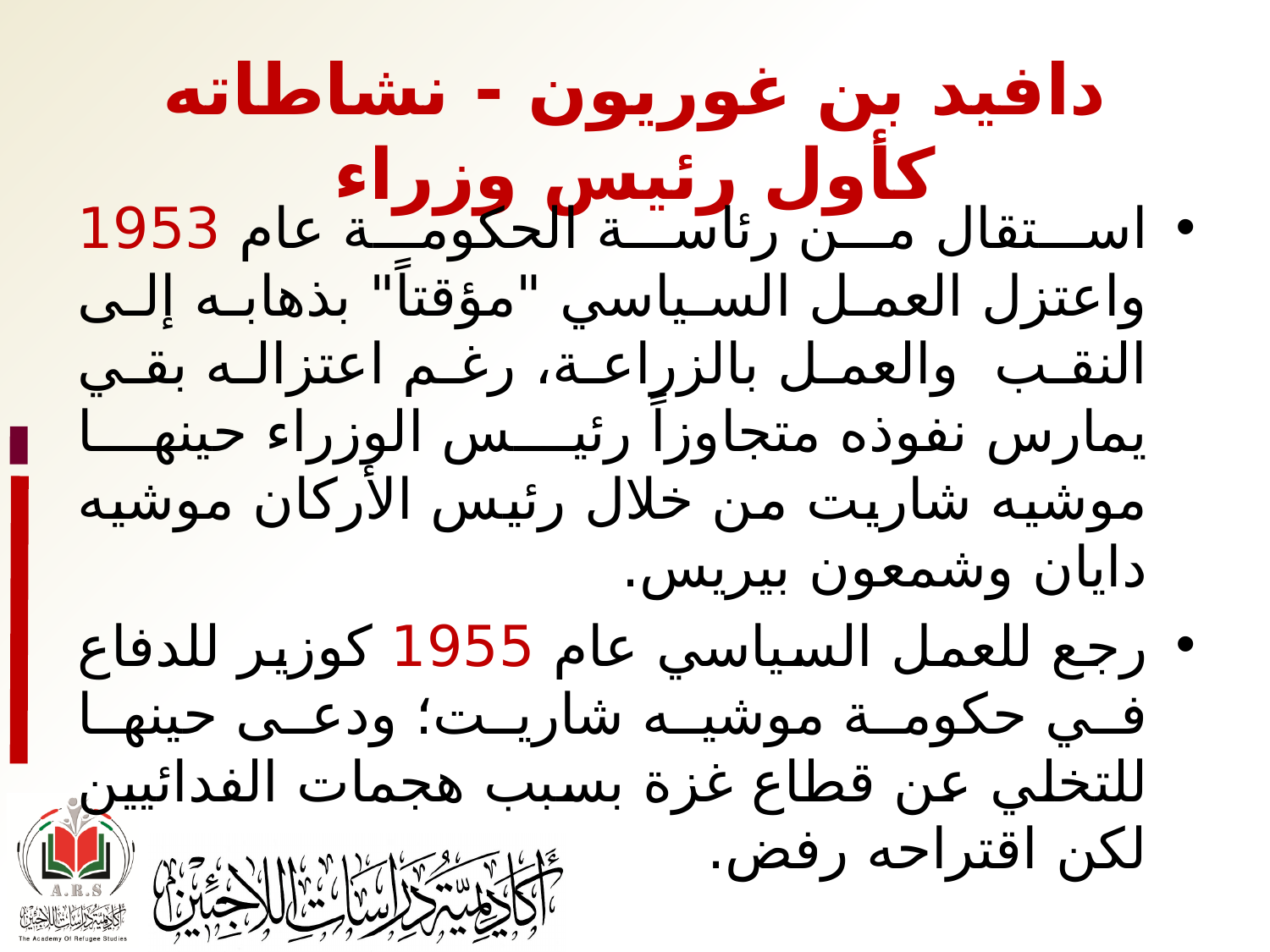

# دافيد بن غوريون - نشاطاته كأول رئيس وزراء
استقال من رئاسة الحكومة عام 1953 واعتزل العمل السياسي "مؤقتاً" بذهابه إلى النقب  والعمل بالزراعة، رغم اعتزاله بقي يمارس نفوذه متجاوزاً رئيس الوزراء حينها موشيه شاريت من خلال رئيس الأركان موشيه دايان وشمعون بيريس.
رجع للعمل السياسي عام 1955 كوزير للدفاع في حكومة موشيه شاريت؛ ودعى حينها للتخلي عن قطاع غزة بسبب هجمات الفدائيين لكن اقتراحه رفض.